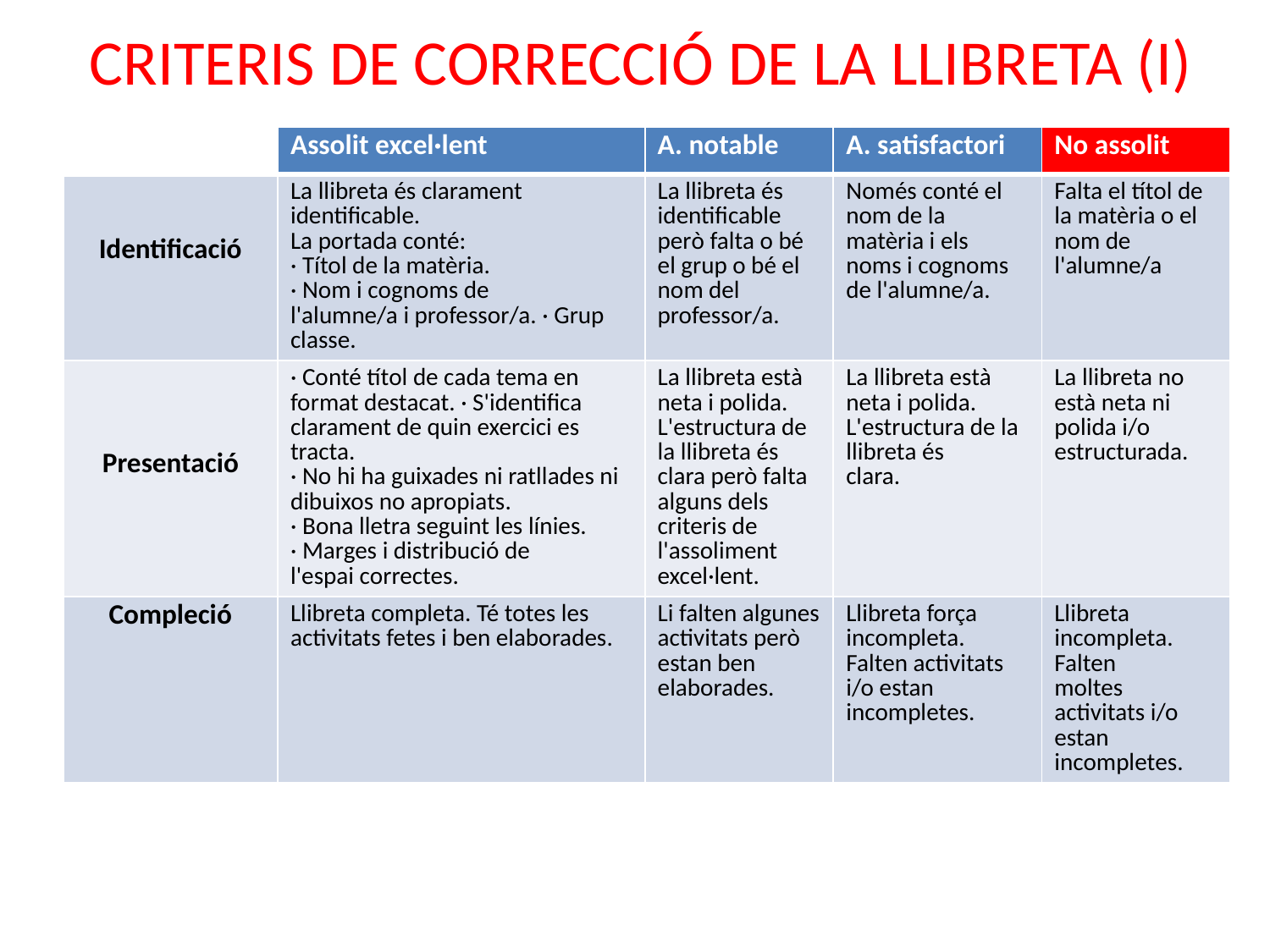

# CRITERIS DE CORRECCIÓ DE LA LLIBRETA (I)
|  | Assolit excel·lent | A. notable | A. satisfactori | No assolit |
| --- | --- | --- | --- | --- |
| Identificació | La llibreta és clarament identificable. La portada conté: · Títol de la matèria. · Nom i cognoms de l'alumne/a i professor/a. · Grup classe. | La llibreta és identificable però falta o bé el grup o bé el nom del professor/a. | Només conté el nom de la matèria i els noms i cognoms de l'alumne/a. | Falta el títol de la matèria o el nom de l'alumne/a |
| Presentació | · Conté títol de cada tema en format destacat. · S'identifica clarament de quin exercici es tracta. · No hi ha guixades ni ratllades ni dibuixos no apropiats. · Bona lletra seguint les línies. · Marges i distribució de l'espai correctes. | La llibreta està neta i polida. L'estructura de la llibreta és clara però falta alguns dels criteris de l'assoliment excel·lent. | La llibreta està neta i polida. L'estructura de la llibreta és clara. | La llibreta no està neta ni polida i/o estructurada. |
| Compleció | Llibreta completa. Té totes les activitats fetes i ben elaborades. | Li falten algunes activitats però estan ben elaborades. | Llibreta força incompleta. Falten activitats i/o estan incompletes. | Llibreta incompleta. Falten moltes activitats i/o estan incompletes. |